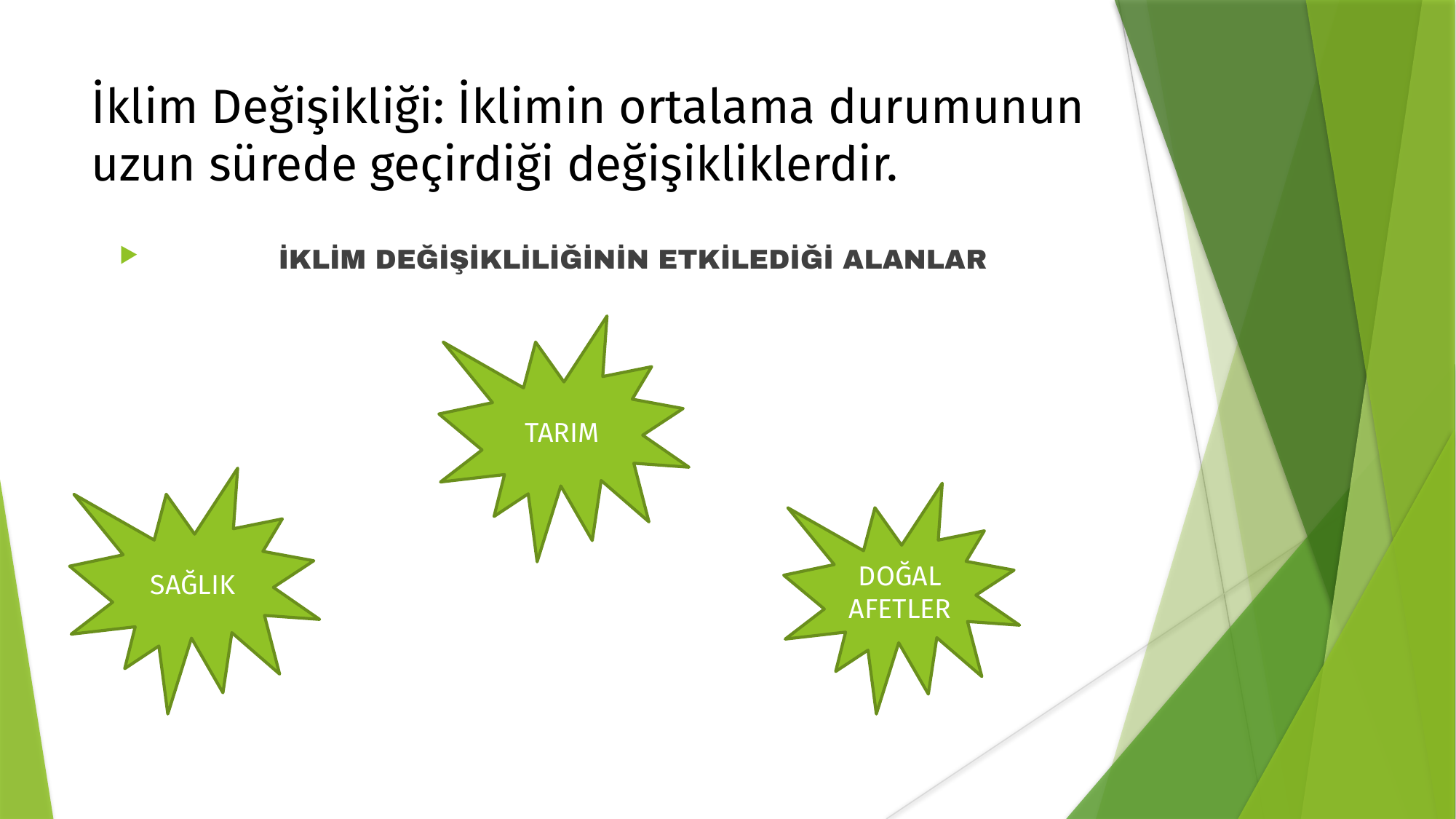

İklim Değişikliği: İklimin ortalama durumunun uzun sürede geçirdiği değişikliklerdir.
             İKLİM DEĞİŞİKLİLİĞİNİN ETKİLEDİĞİ ALANLAR
TARIM
SAĞLIK
DOĞAL AFETLER